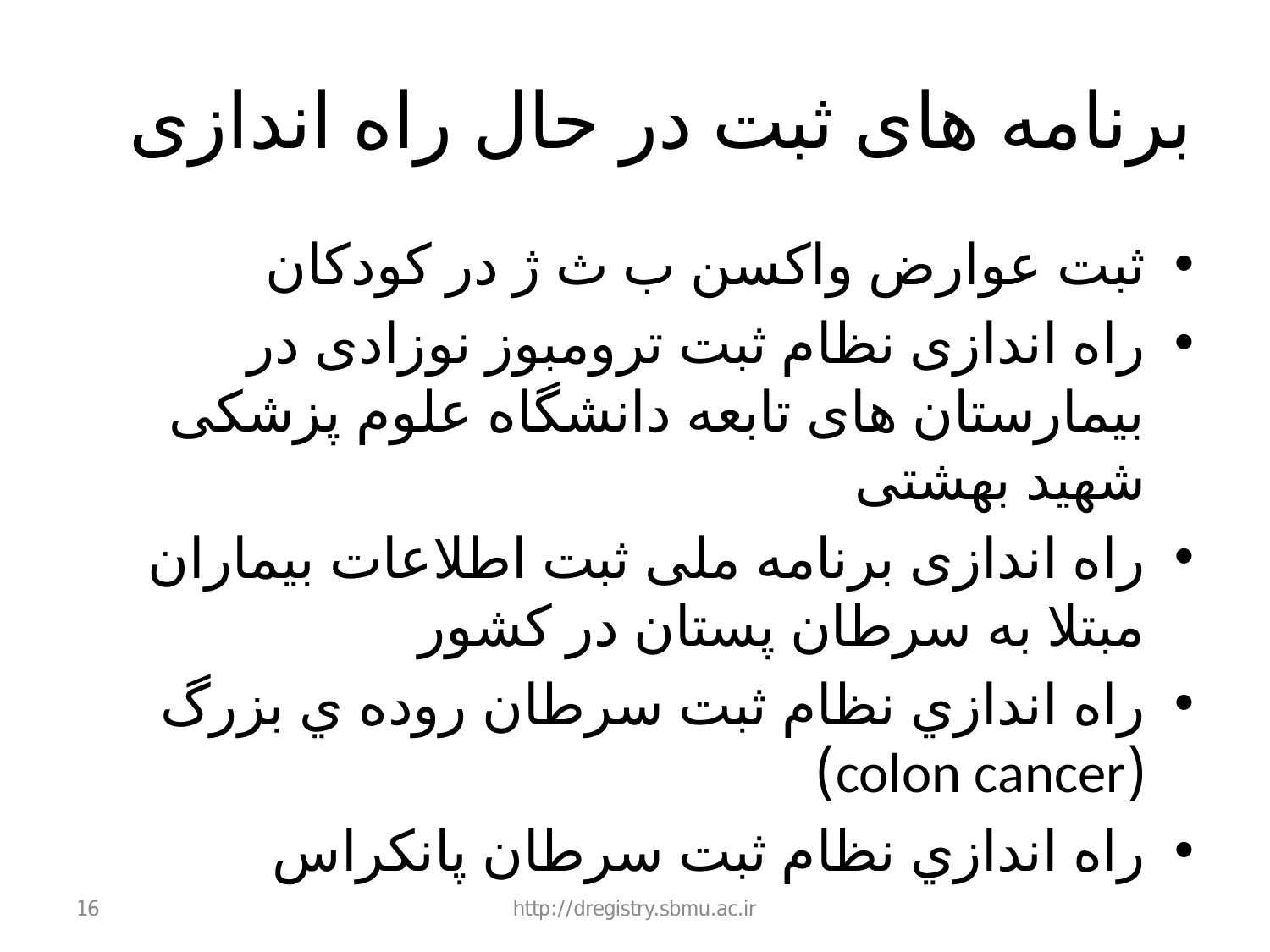

# برنامه های ثبت در حال راه اندازی
ثبت عوارض واکسن ب ث ژ در کودکان
راه اندازی نظام ثبت ترومبوز نوزادی در بیمارستان های تابعه دانشگاه علوم پزشکی شهید بهشتی
راه اندازی برنامه ملی ثبت اطلاعات بیماران مبتلا به سرطان پستان در کشور
راه اندازي نظام ثبت سرطان روده ي بزرگ (colon cancer)
راه اندازي نظام ثبت سرطان پانکراس

16
http://dregistry.sbmu.ac.ir